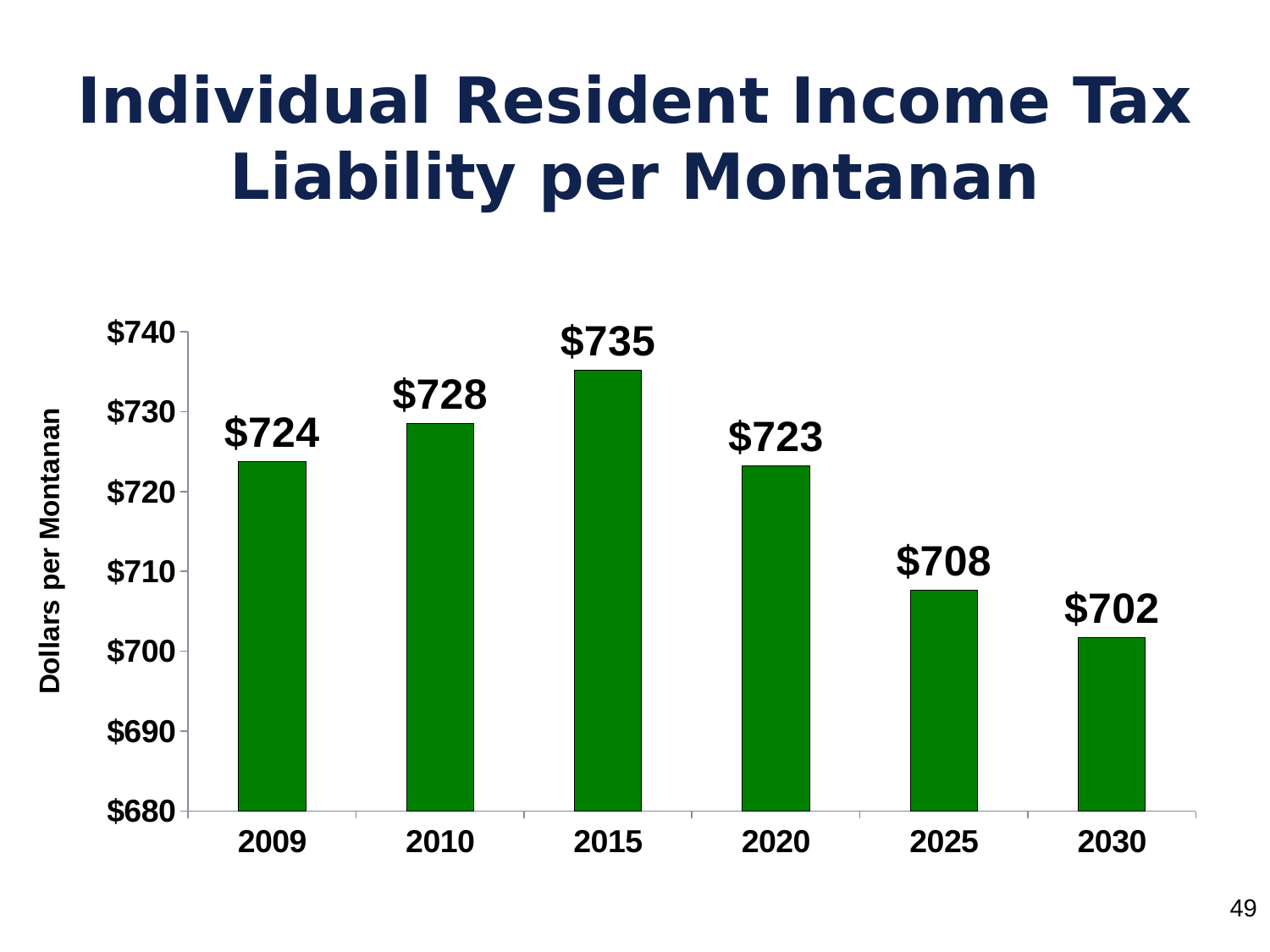

# Individual Resident Income Tax Liability per Montanan

### Chart

| Category | Individual Resident Income Tax Liability per Person |
|---|---|
| 2009 | 723.7700000000001 |
| 2010 | 728.48 |
| 2015 | 735.19 |
| 2020 | 723.23 |
| 2025 | 707.62 |
| 2030 | 701.69 |
49